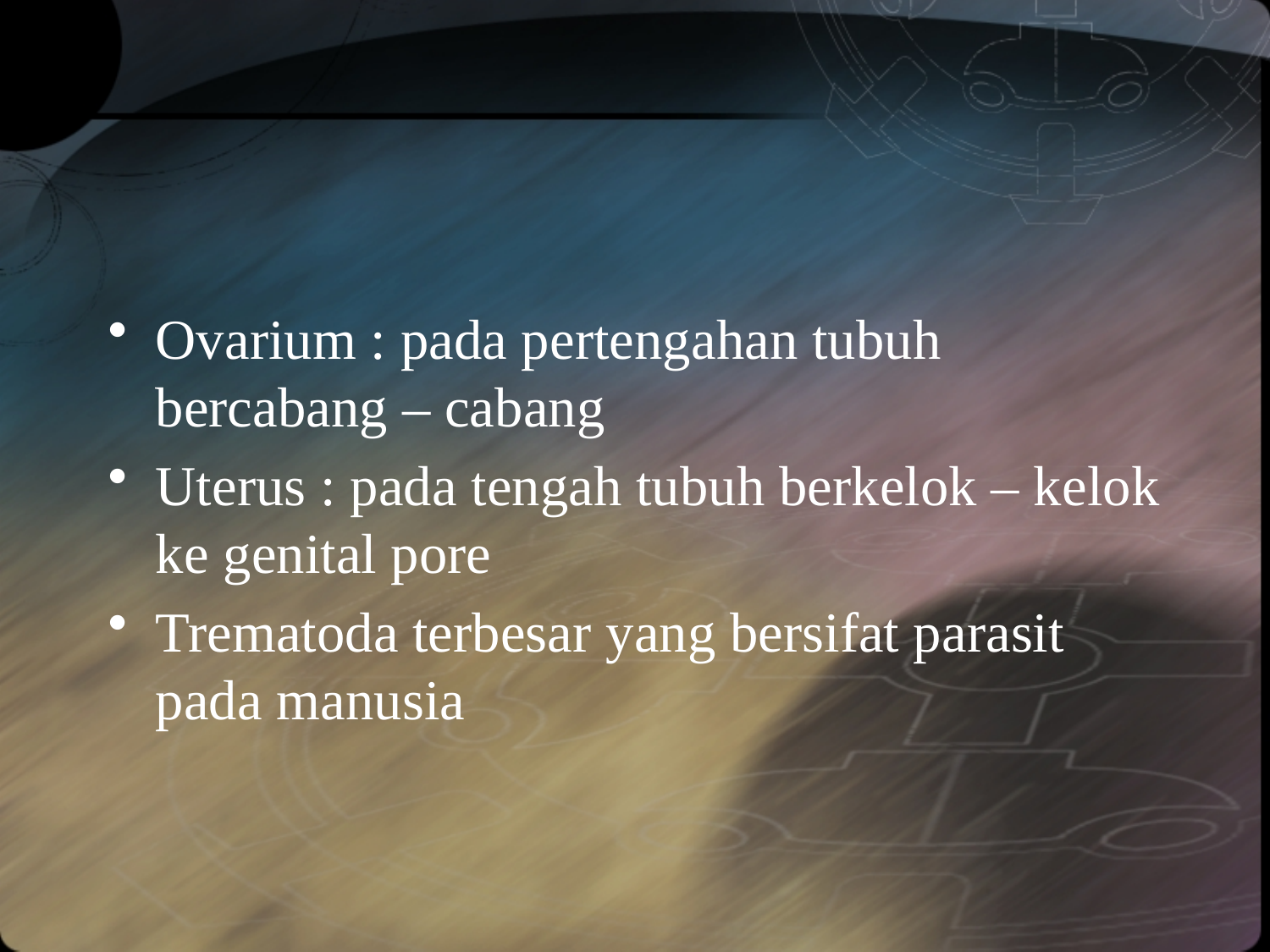

#
Ovarium : pada pertengahan tubuh bercabang – cabang
Uterus : pada tengah tubuh berkelok – kelok ke genital pore
Trematoda terbesar yang bersifat parasit pada manusia